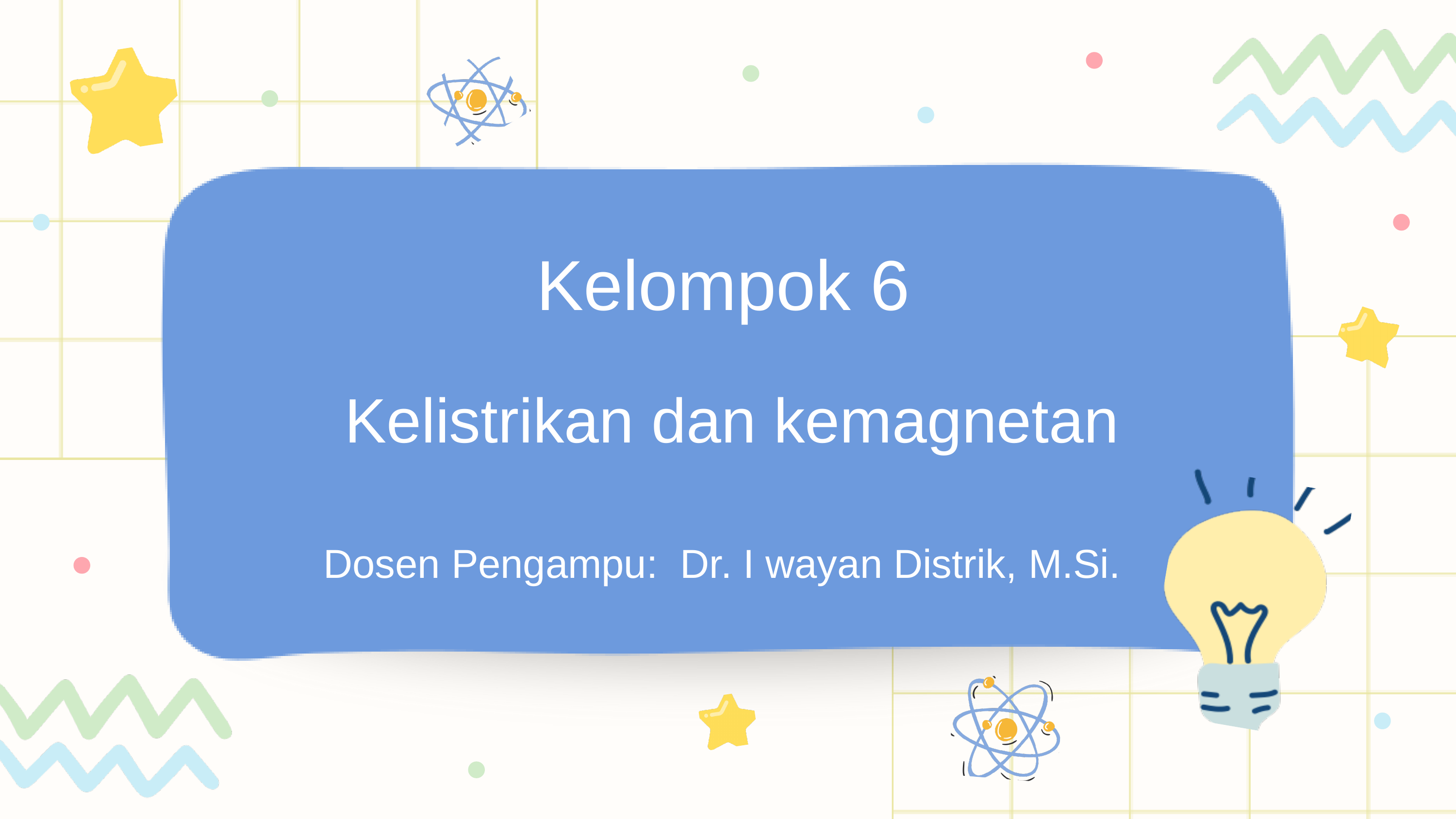

Kelompok 6

Kelistrikan dan kemagnetan

Dosen Pengampu:  Dr. I wayan Distrik, M.Si.